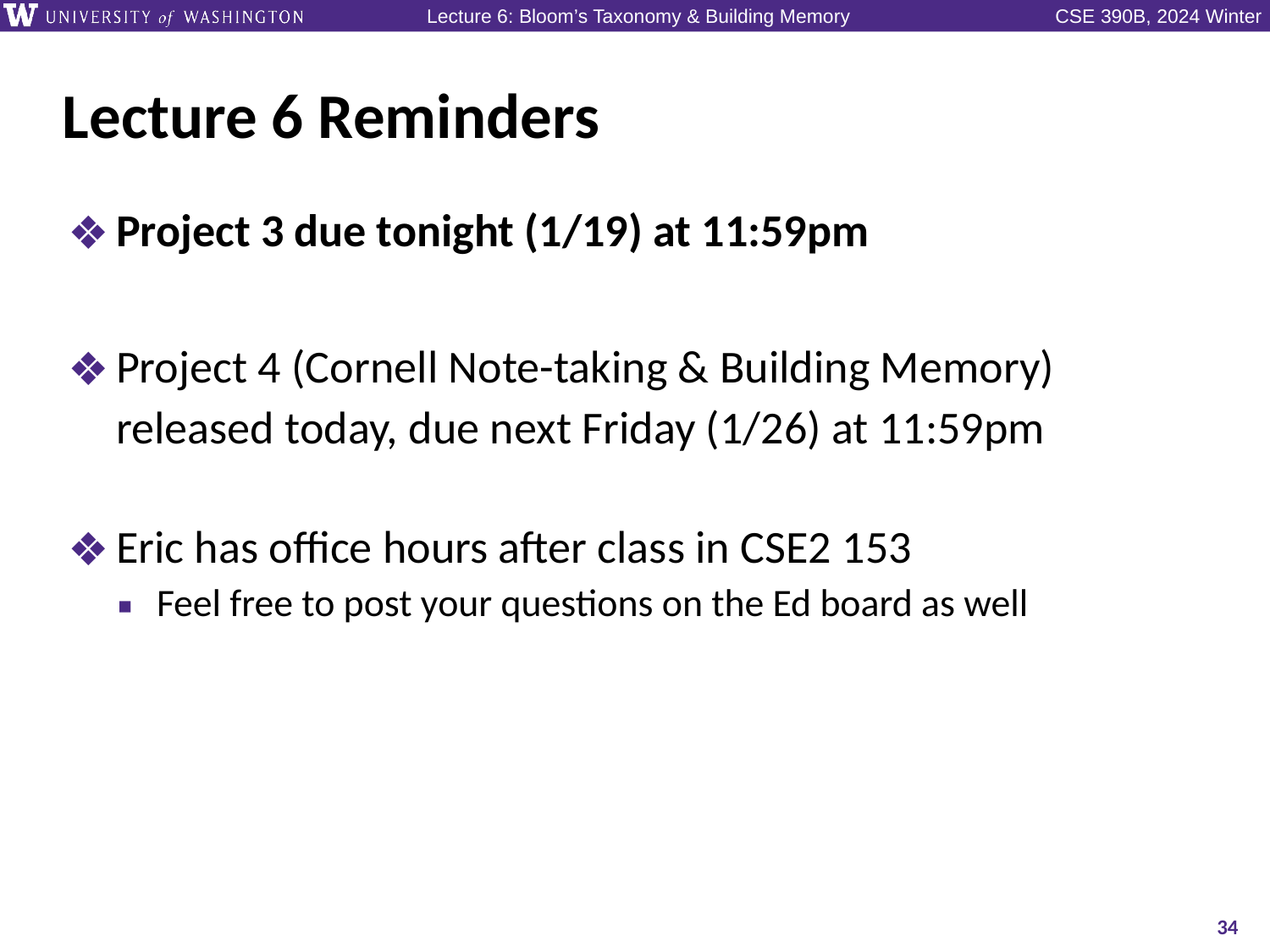

# Lecture 6 Reminders
Project 3 due tonight (1/19) at 11:59pm

Project 4 (Cornell Note-taking & Building Memory) released today, due next Friday (1/26) at 11:59pm

Eric has office hours after class in CSE2 153
Feel free to post your questions on the Ed board as well
34